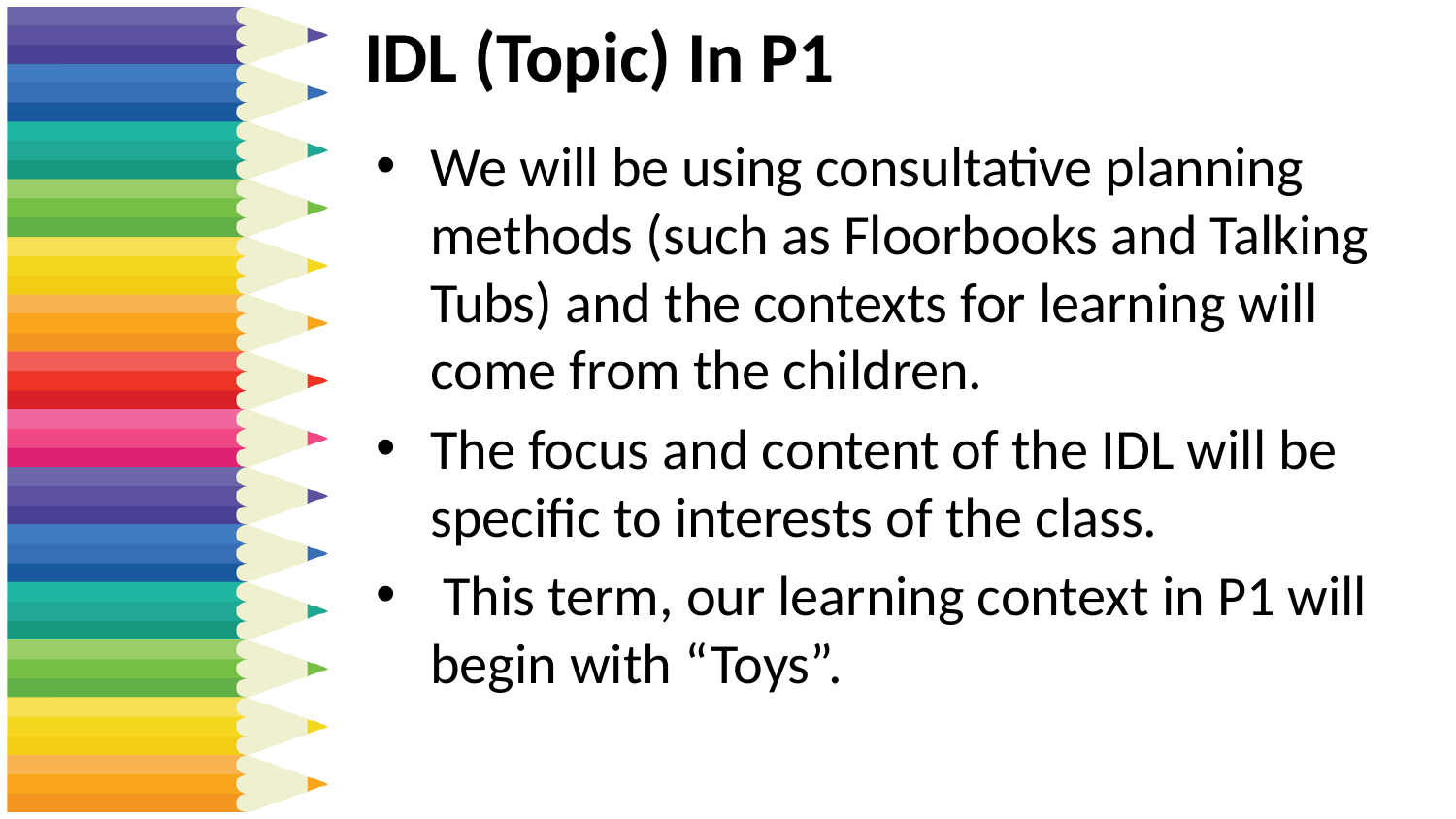

# IDL (Topic) In P1
We will be using consultative planning methods (such as Floorbooks and Talking Tubs) and the contexts for learning will come from the children.
The focus and content of the IDL will be specific to interests of the class.
 This term, our learning context in P1 will begin with “Toys”.